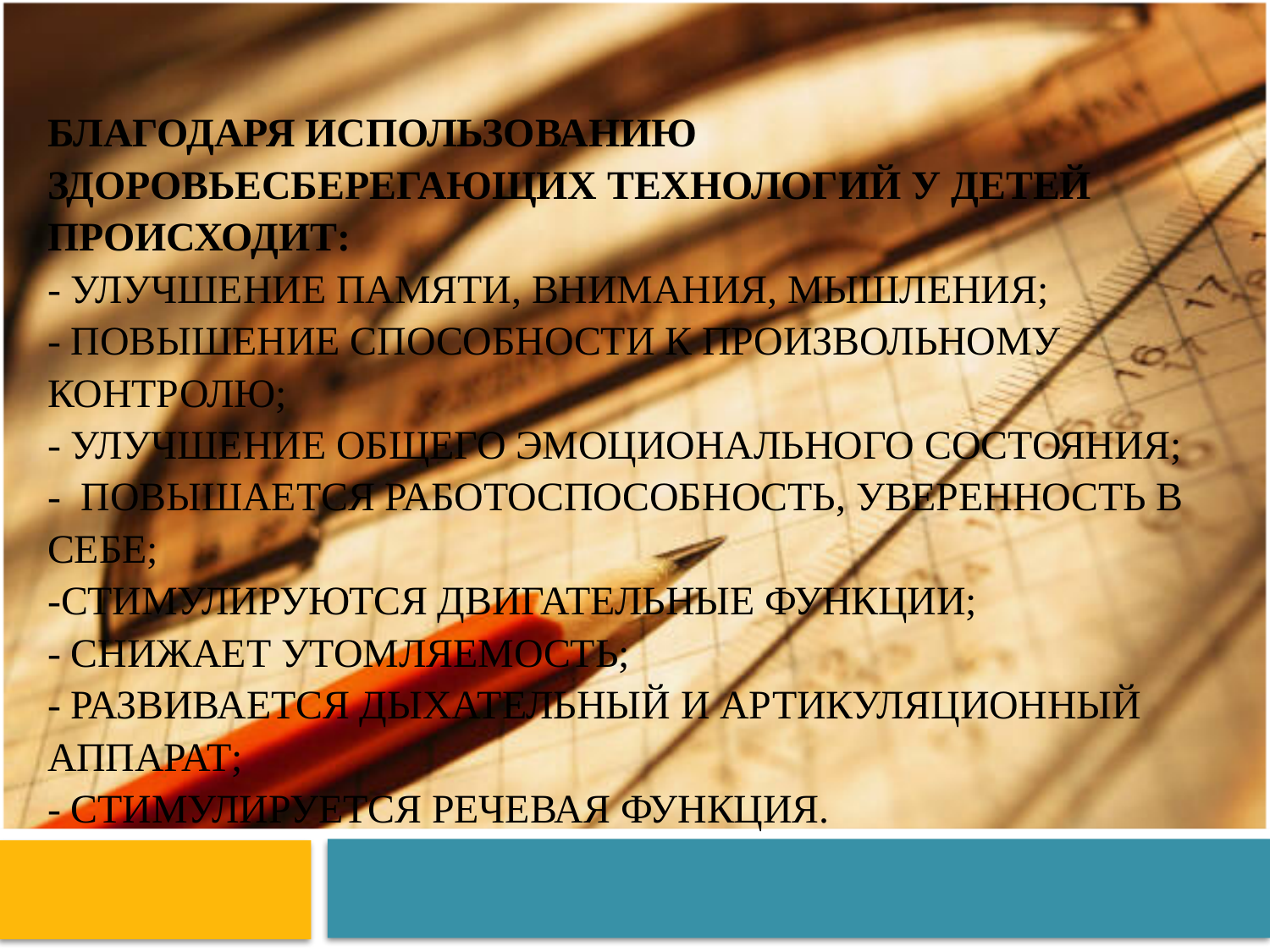

# Благодаря использованию здоровьесберегающих технологий у детей происходит: - улучшение памяти, внимания, мышления; - повышение способности к произвольному контролю; - улучшение общего эмоционального состояния; -  повышается работоспособность, уверенность в себе; -стимулируются двигательные функции; - снижает утомляемость; - развивается дыхательный и артикуляционный аппарат; - стимулируется речевая функция.